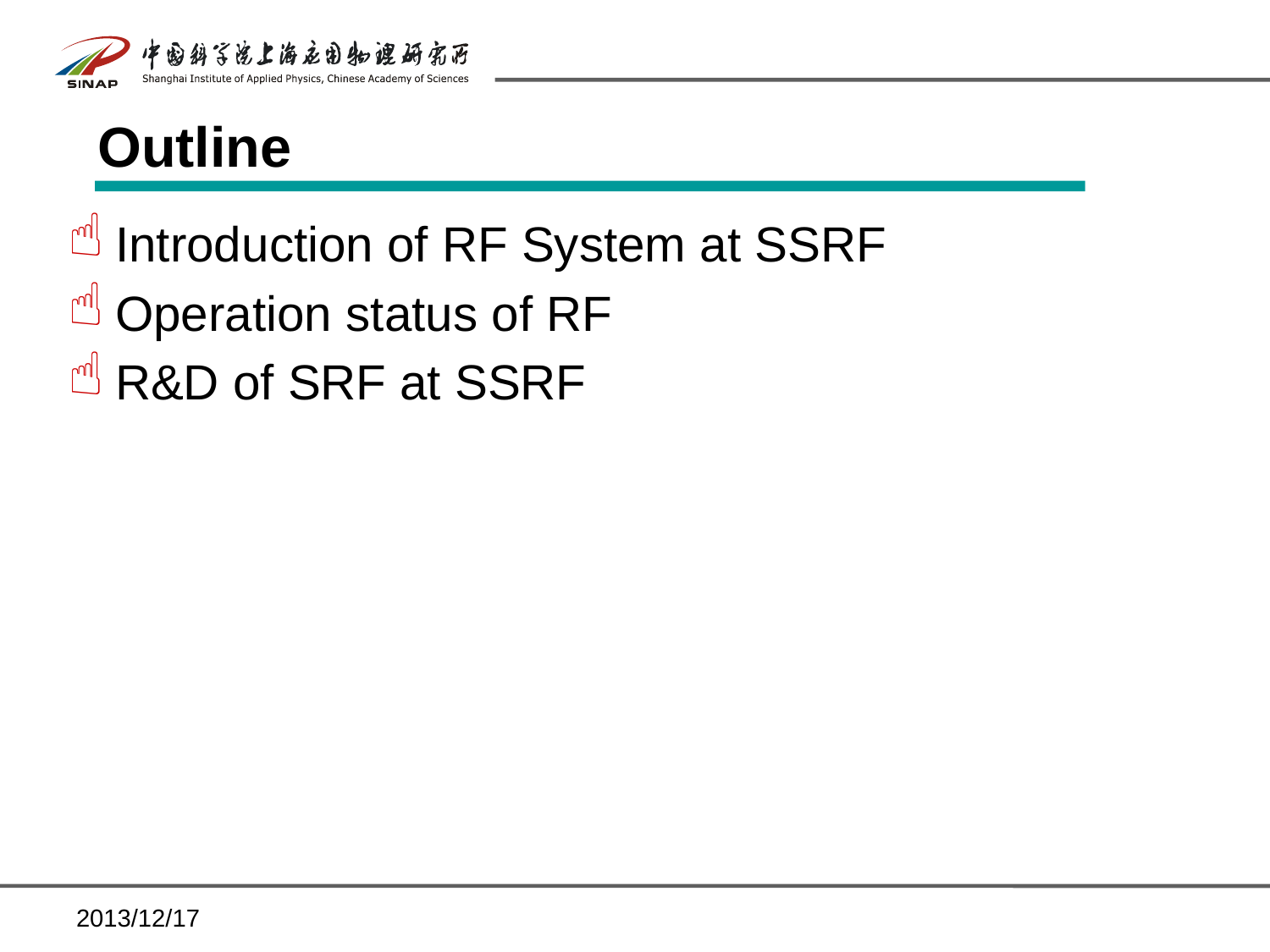

# Outline

Introduction of RF System at SSRF
Operation status of RF
R&D of SRF at SSRF
2013/12/17